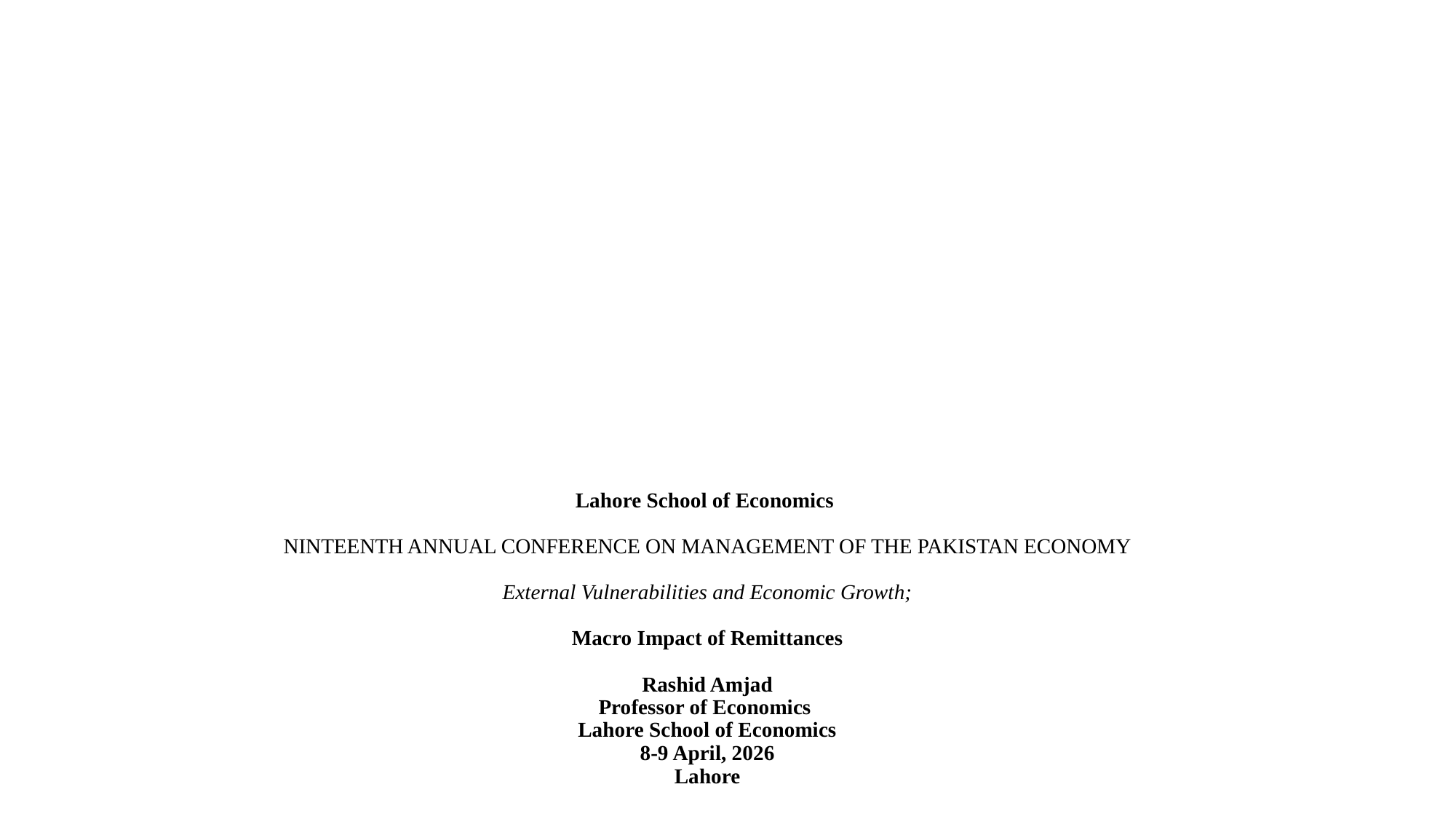

# Lahore School of Economics NINTEENTH ANNUAL CONFERENCE ON MANAGEMENT OF THE PAKISTAN ECONOMY External Vulnerabilities and Economic Growth; Macro Impact of Remittances Rashid Amjad Professor of Economics Lahore School of Economics 8-9 April, 2026 Lahore